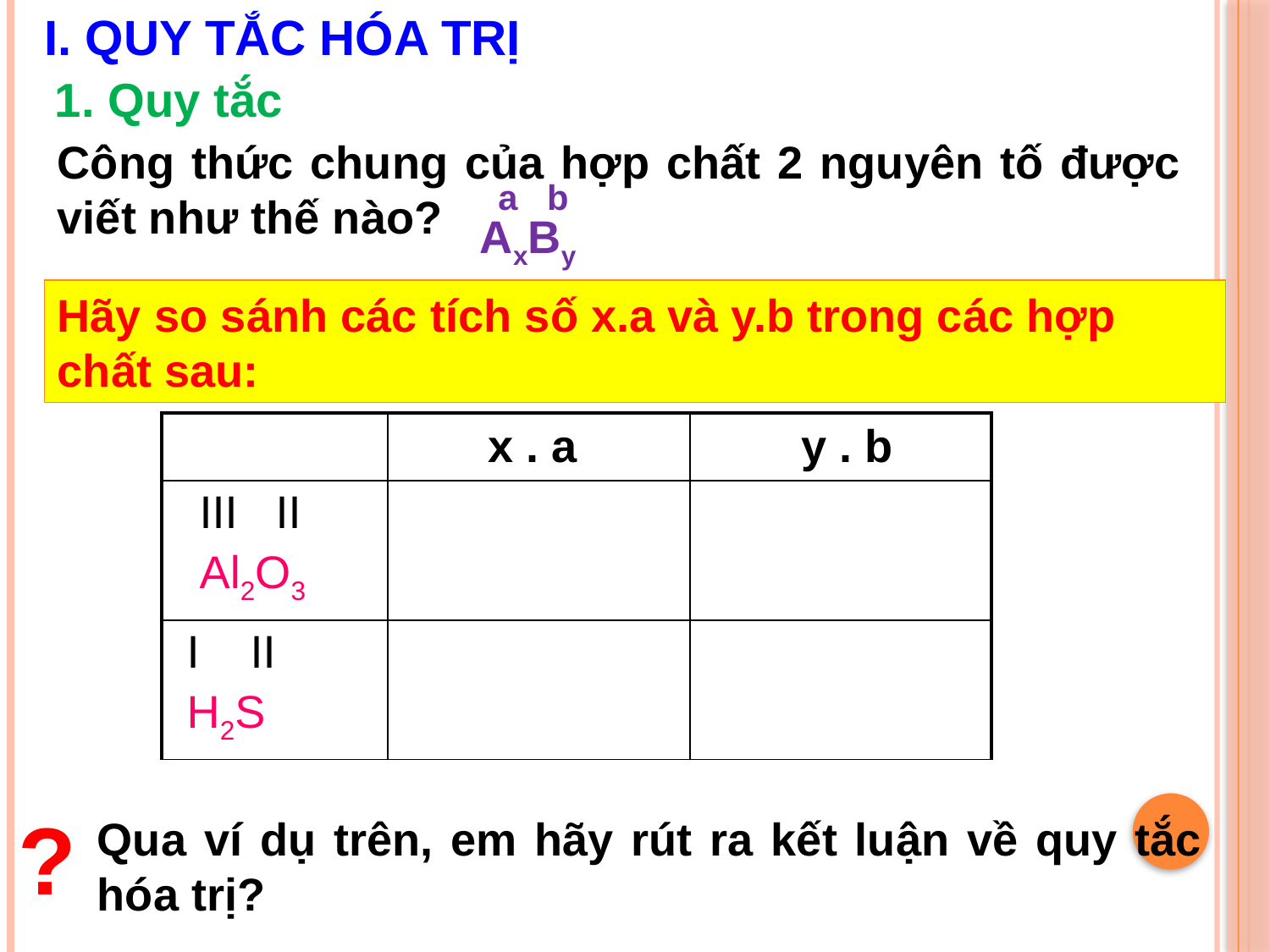

I. QUY TẮC HÓA TRỊ
1. Quy tắc
Công thức chung của hợp chất 2 nguyên tố được viết như thế nào?
a   b
AxBy
Hãy so sánh các tích số x.a và y.b trong các hợp chất sau:
|  | x . a | y . b |
| --- | --- | --- |
| III II Al2O3 |  |  |
| I II H2S |  |  |
?
Qua ví dụ trên, em hãy rút ra kết luận về quy tắc hóa trị?